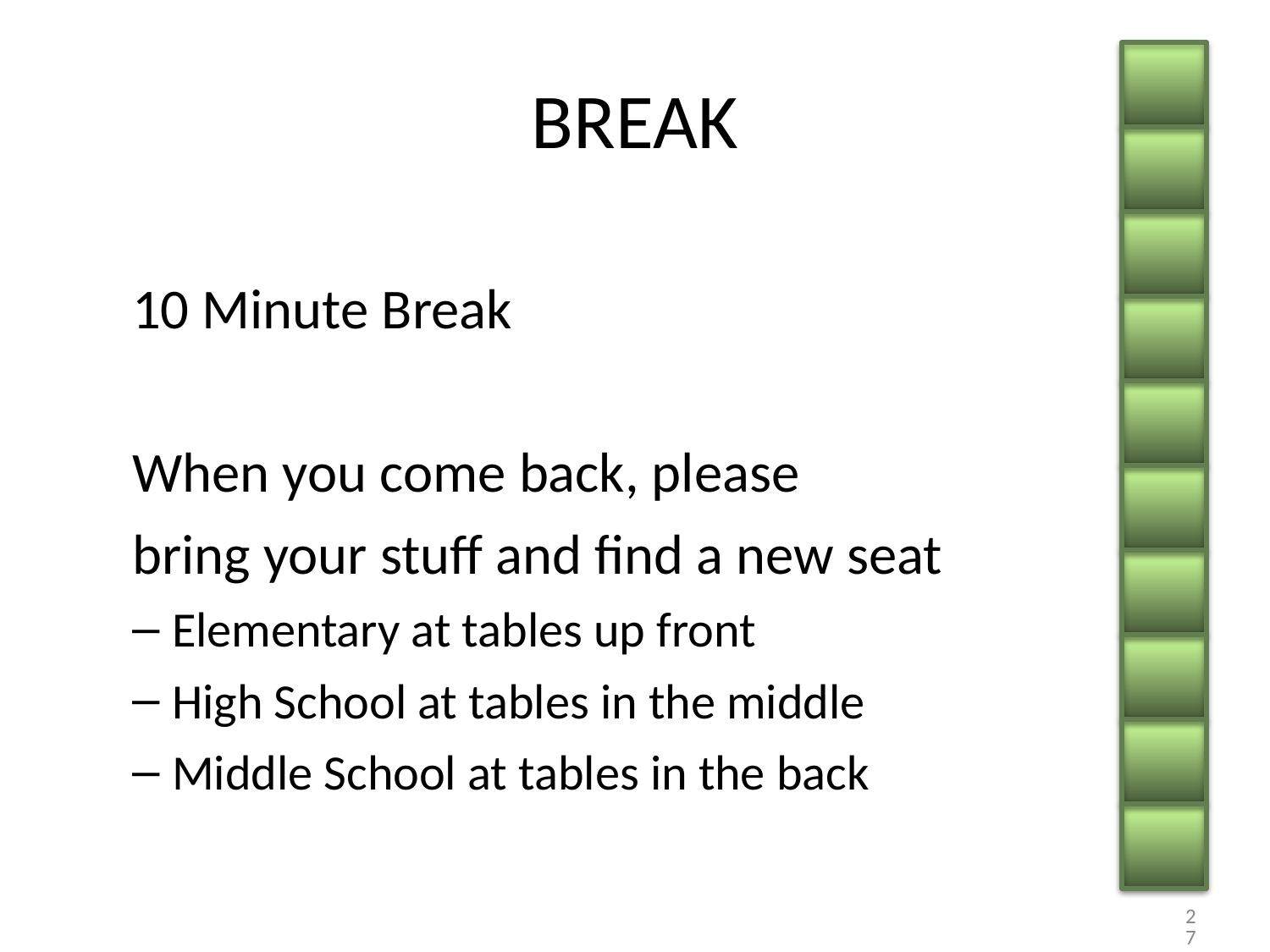

# BREAK

10 Minute Break

When you come back, please
bring your stuff and find a new seat
Elementary at tables up front
High School at tables in the middle
Middle School at tables in the back

27